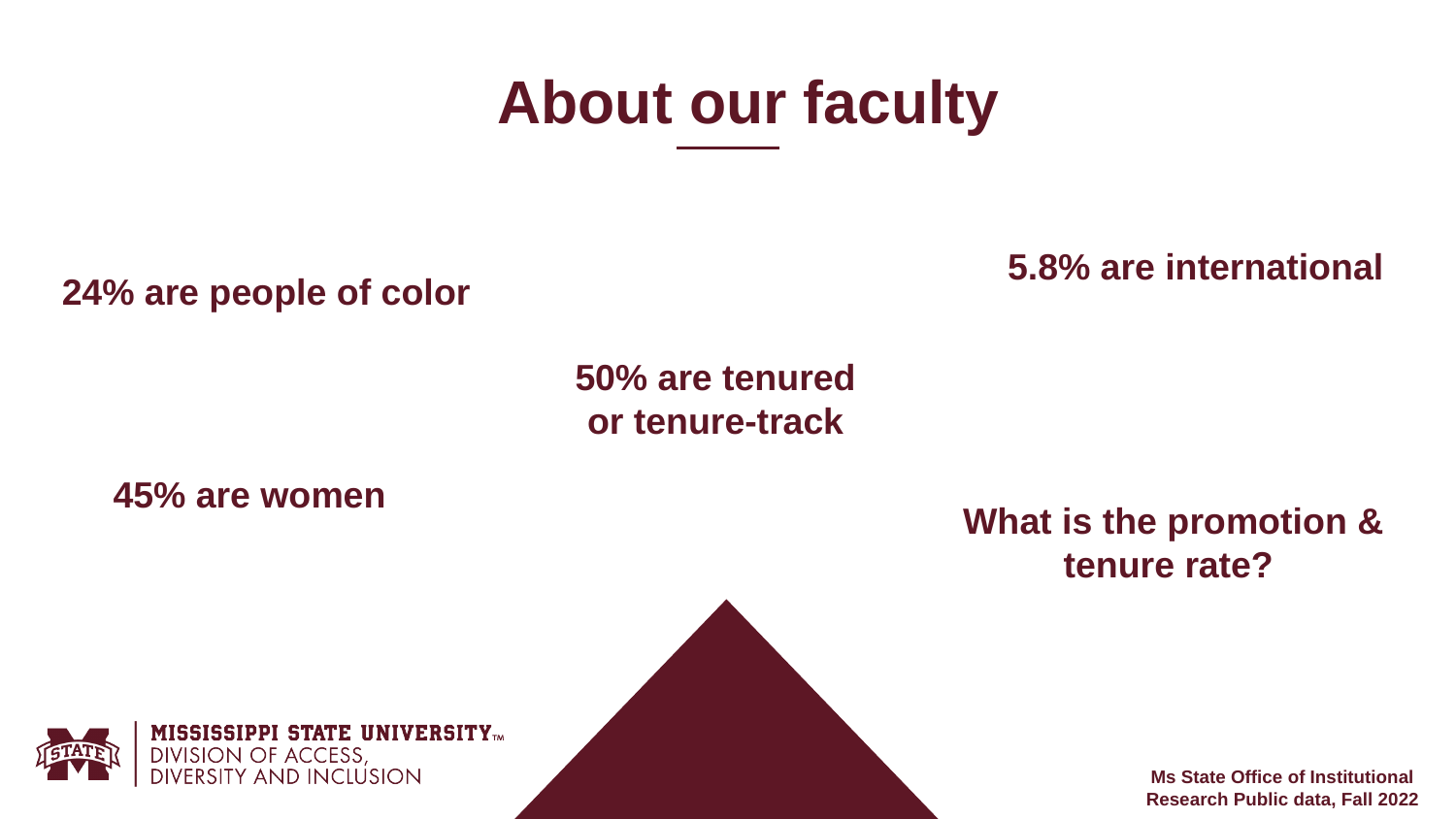

About our faculty
# 5.8% are international
24% are people of color
50% are tenured or tenure-track
45% are women
What is the promotion & tenure rate?
Ms State Office of Institutional Research Public data, Fall 2022